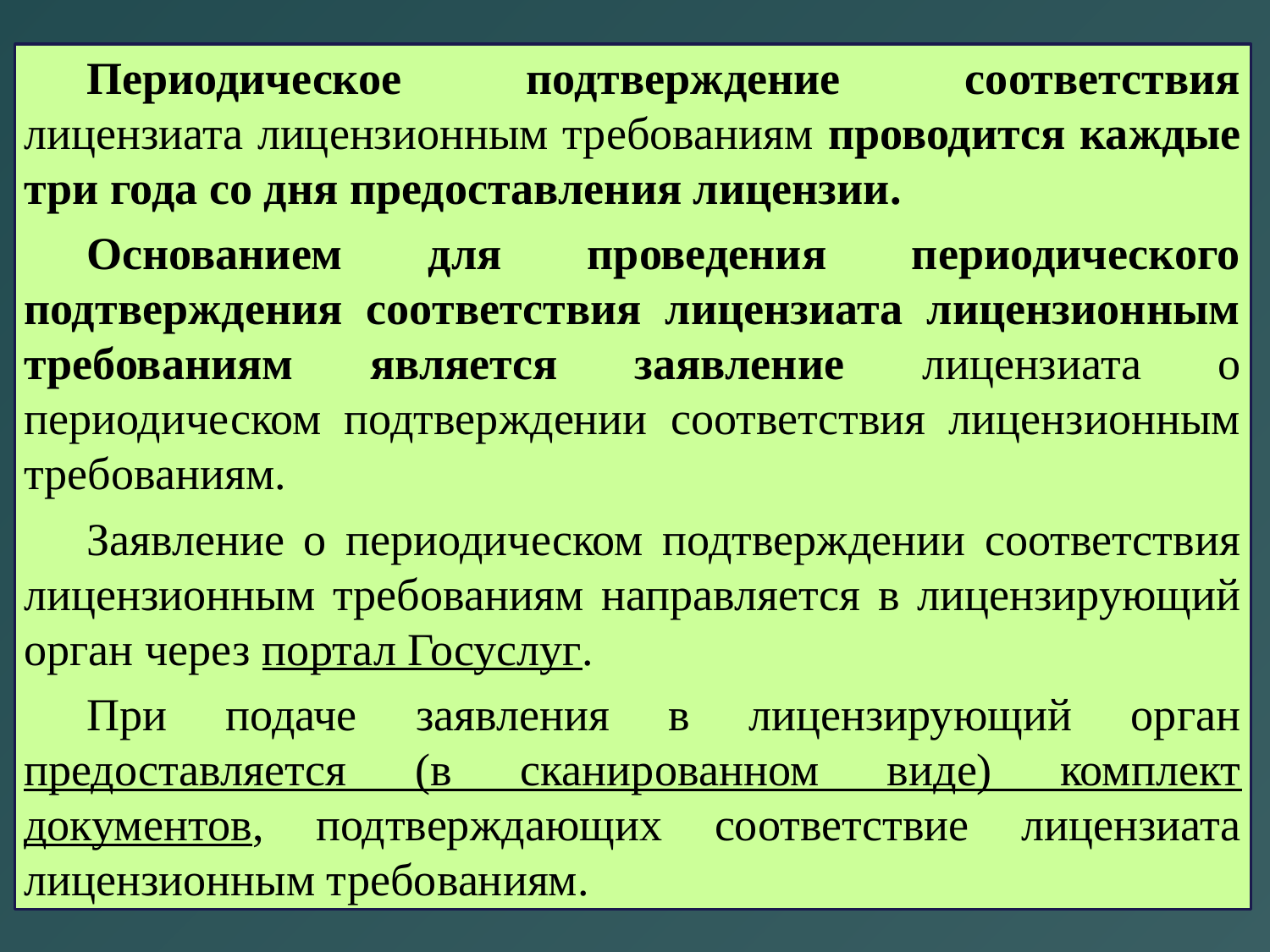

Периодическое подтверждение соответствия лицензиата лицензионным требованиям проводится каждые три года со дня предоставления лицензии.
Основанием для проведения периодического подтверждения соответствия лицензиата лицензионным требованиям является заявление лицензиата о периодическом подтверждении соответствия лицензионным требованиям.
Заявление о периодическом подтверждении соответствия лицензионным требованиям направляется в лицензирующий орган через портал Госуслуг.
При подаче заявления в лицензирующий орган предоставляется (в сканированном виде) комплект документов, подтверждающих соответствие лицензиата лицензионным требованиям.